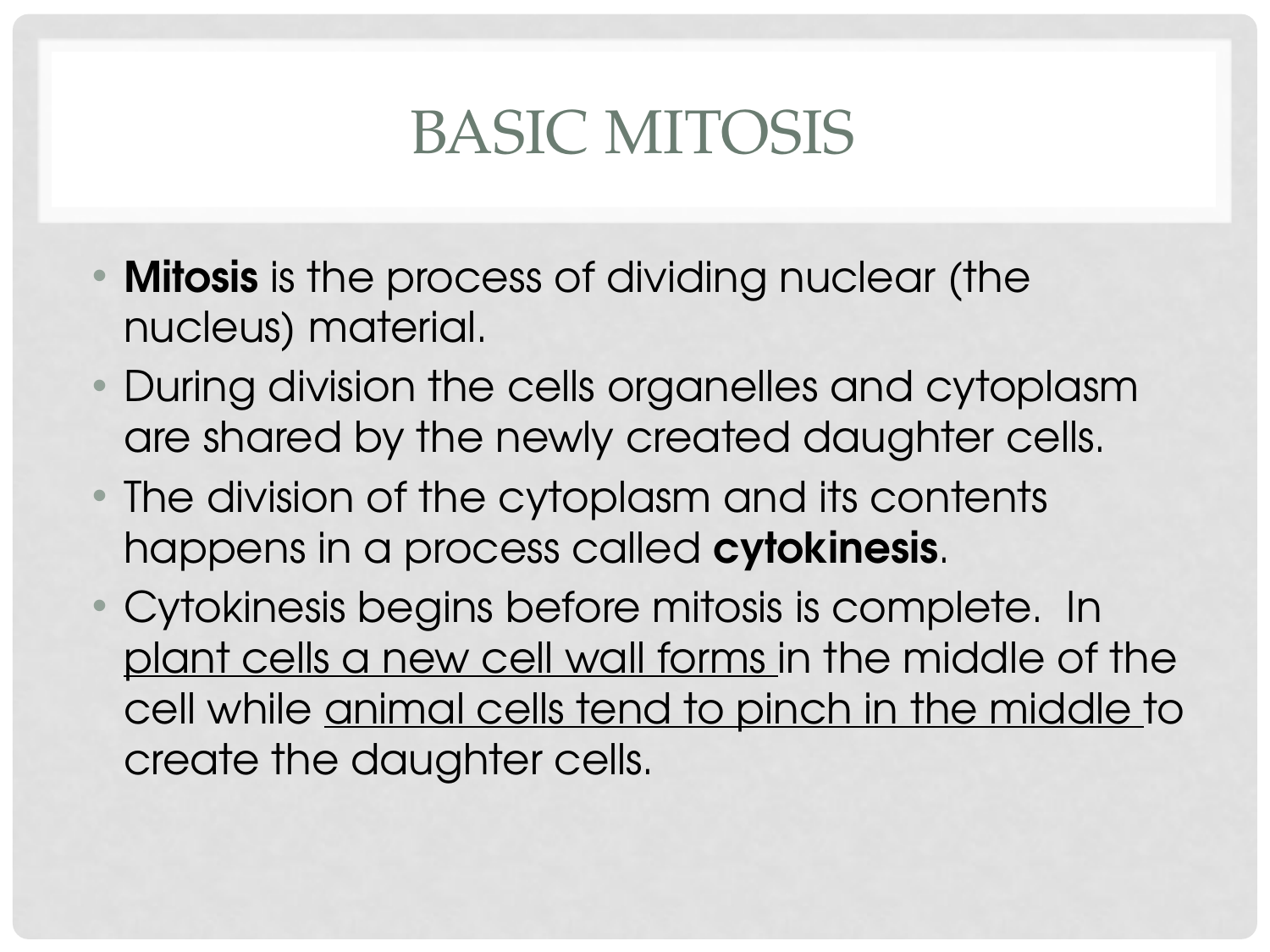

# Basic Mitosis
Mitosis is the process of dividing nuclear (the nucleus) material.
During division the cells organelles and cytoplasm are shared by the newly created daughter cells.
The division of the cytoplasm and its contents happens in a process called cytokinesis.
Cytokinesis begins before mitosis is complete.  In plant cells a new cell wall forms in the middle of the cell while animal cells tend to pinch in the middle to create the daughter cells.